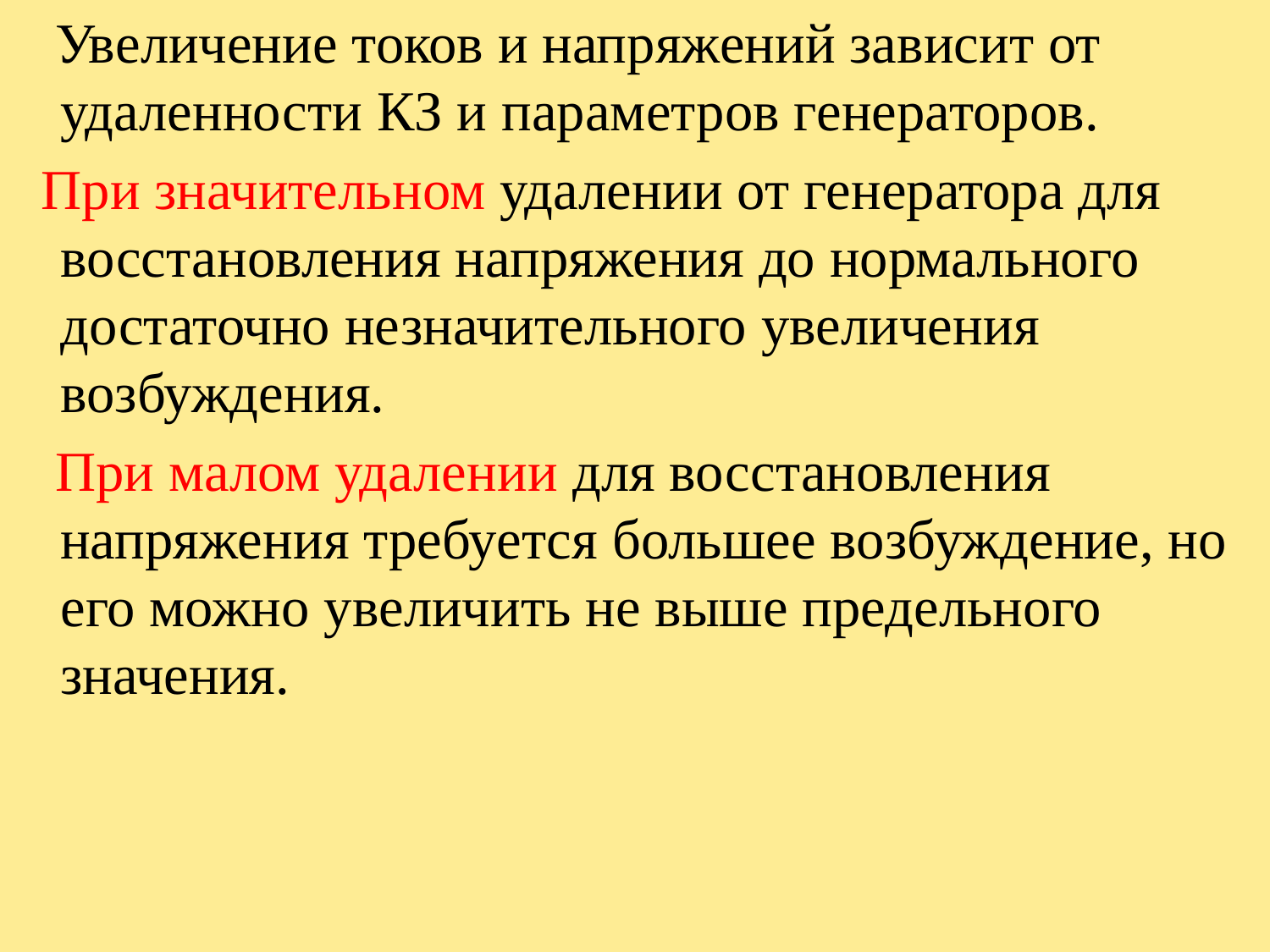

Увеличение токов и напряжений зависит от удаленности КЗ и параметров генераторов.
  При значительном удалении от генератора для восстановления напряжения до нормального достаточно незначительного увеличения возбуждения.
   При малом удалении для восстановления напряжения требуется большее возбуждение, но его можно увеличить не выше предельного значения.